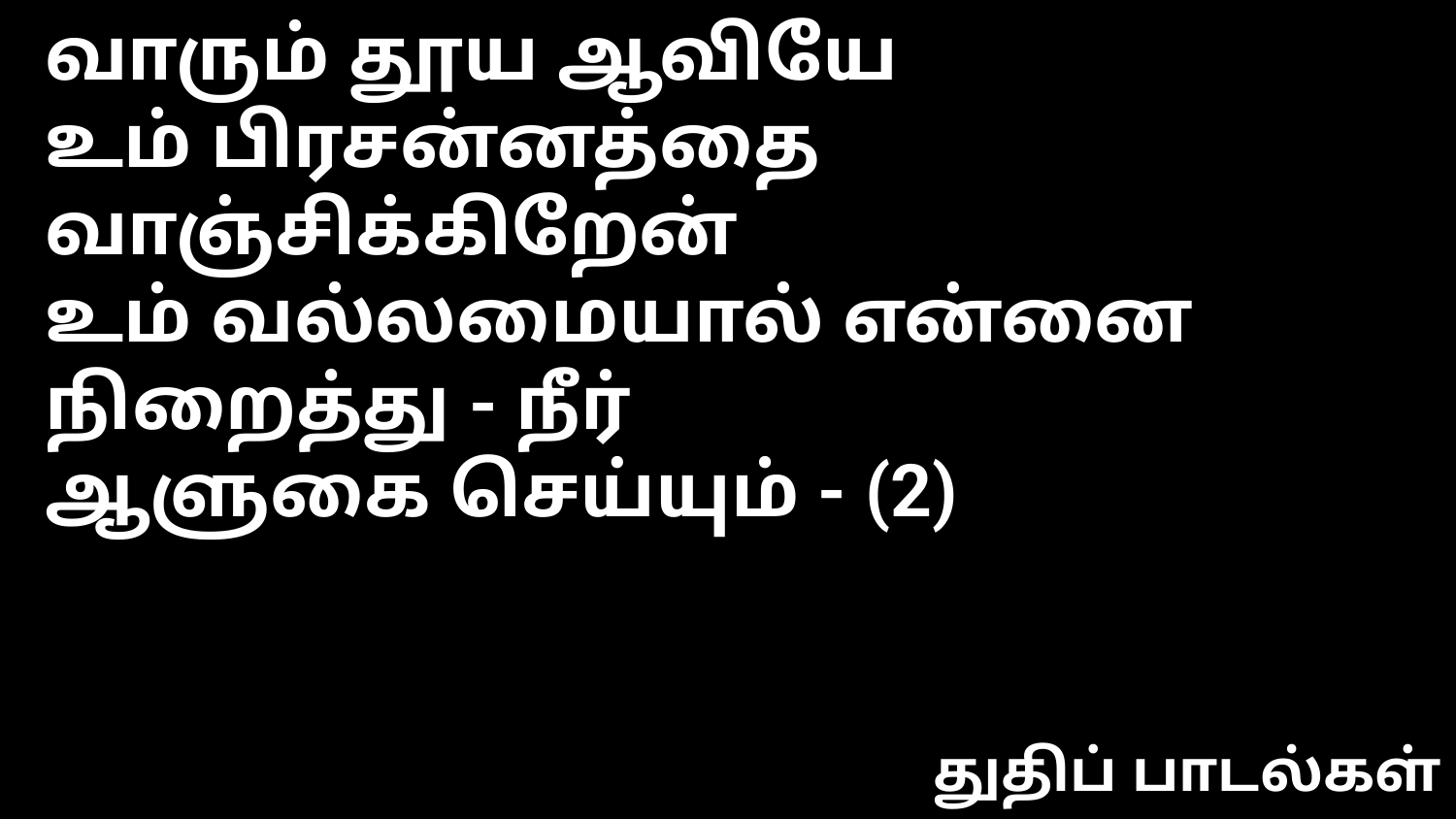

வாரும் தூய ஆவியே
உம் பிரசன்னத்தை வாஞ்சிக்கிறேன்
உம் வல்லமையால் என்னை நிறைத்து - நீர்
ஆளுகை செய்யும் - (2)

துதிப் பாடல்கள்